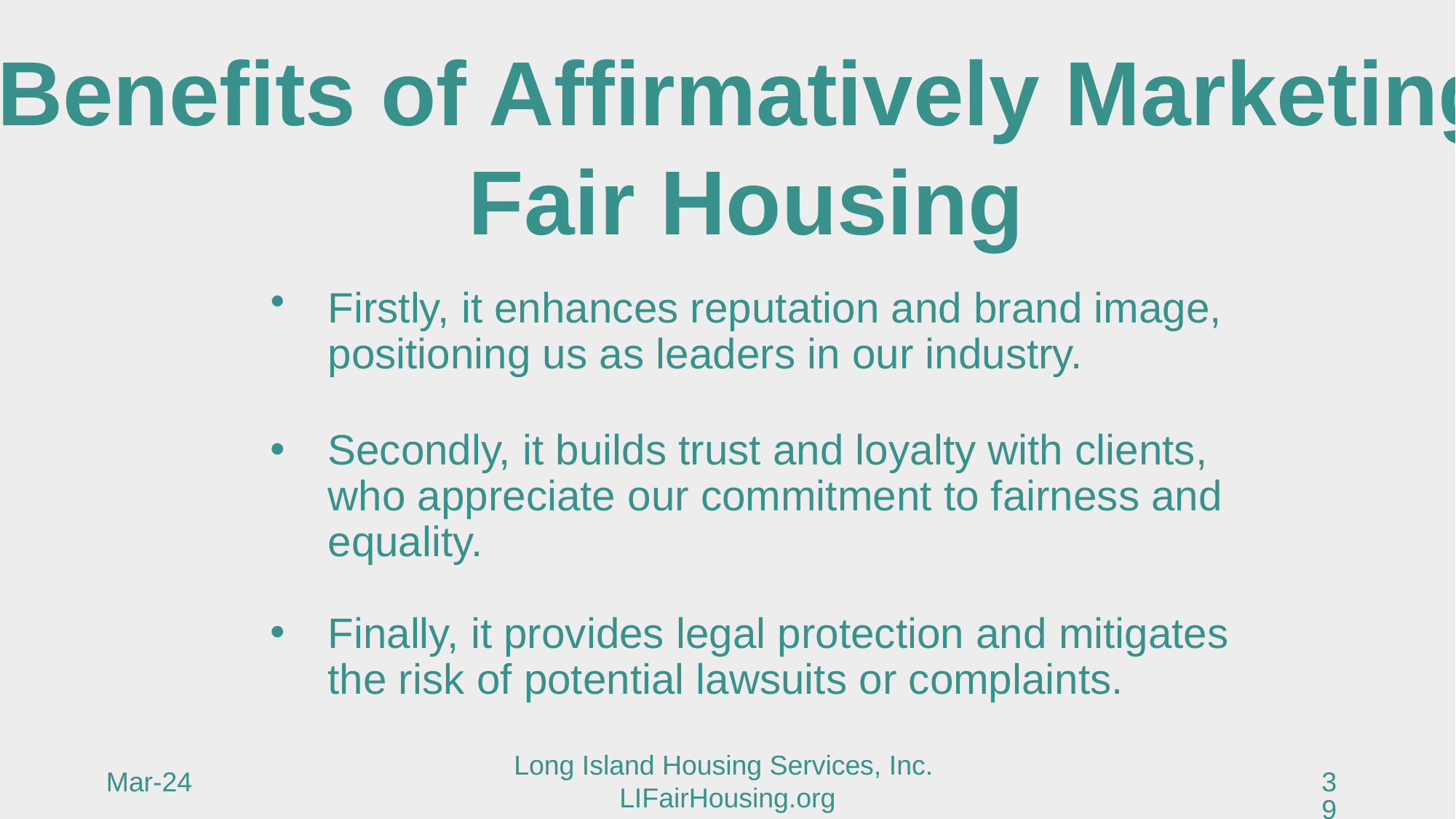

Benefits of Affirmatively Marketing
Fair Housing
# Firstly, it enhances reputation and brand image, positioning us as leaders in our industry.
Secondly, it builds trust and loyalty with clients, who appreciate our commitment to fairness and equality.
Finally, it provides legal protection and mitigates the risk of potential lawsuits or complaints.
Long Island Housing Services, Inc.
LIFairHousing.org
Mar-24
39